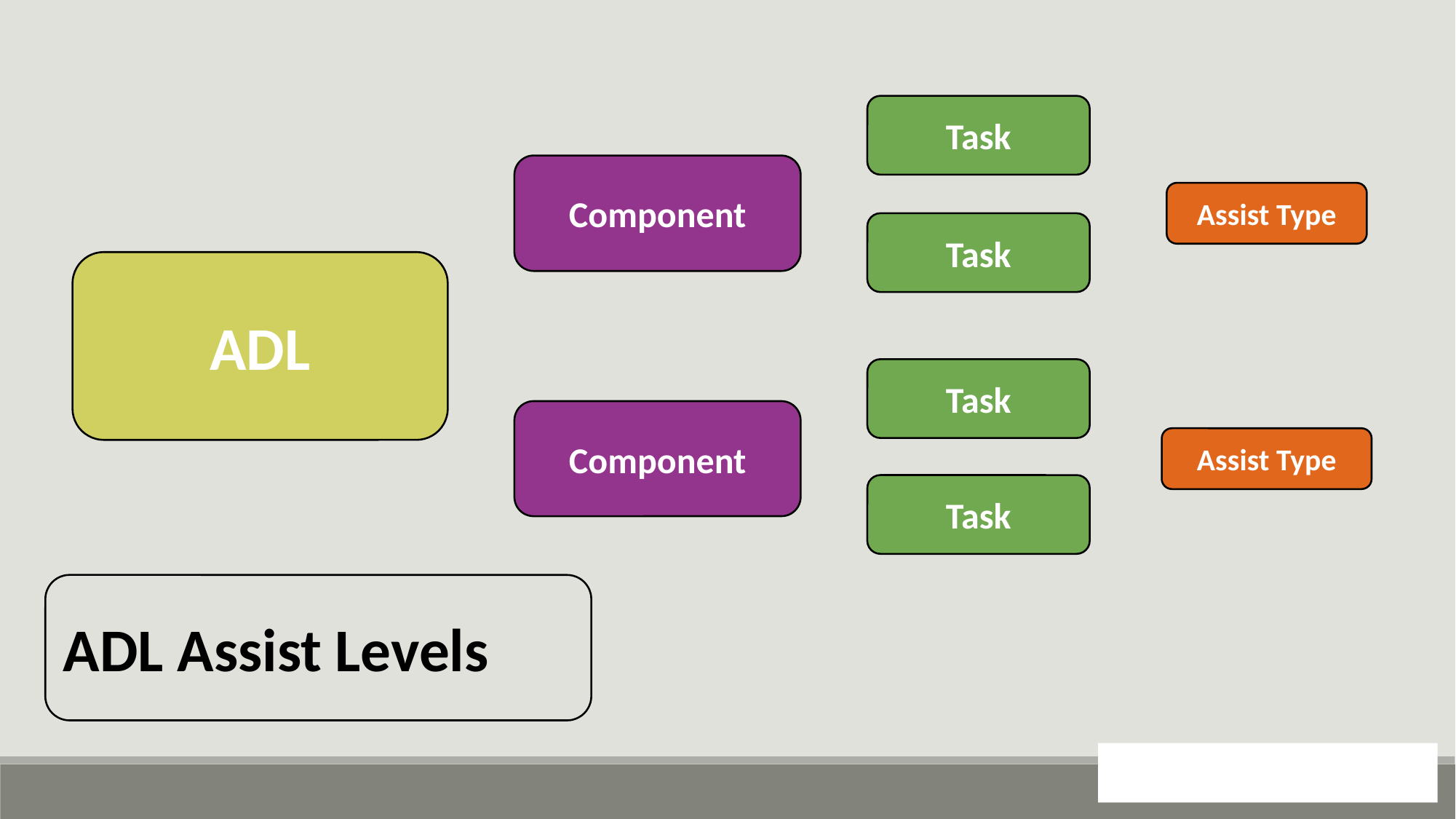

Task
Component
Assist Type
Task
ADL
Task
Component
Assist Type
Task
ADL Assist Levels
25